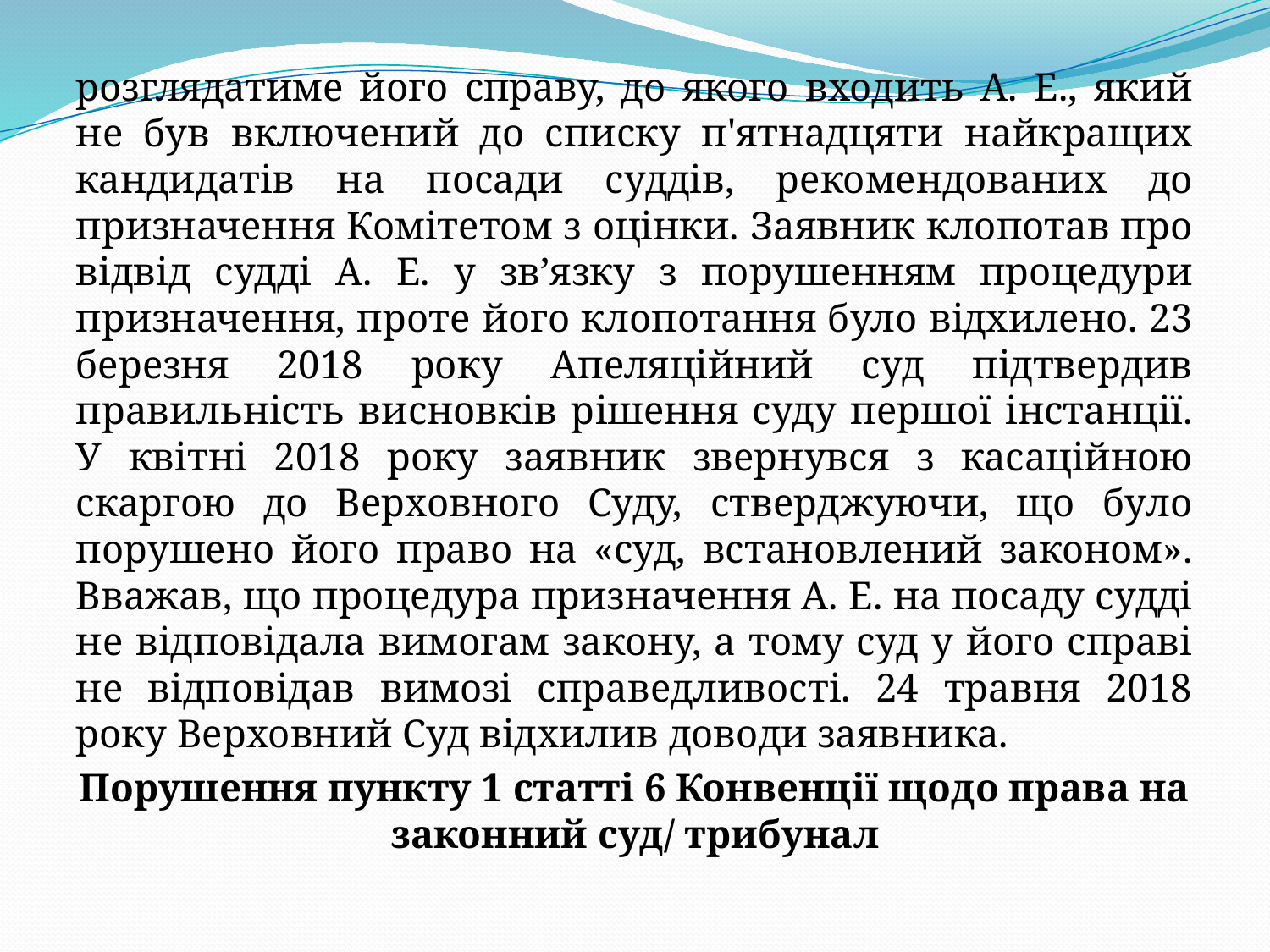

розглядатиме його справу, до якого входить А. Е., який не був включений до списку п'ятнадцяти найкращих кандидатів на посади суддів, рекомендованих до призначення Комітетом з оцінки. Заявник клопотав про відвід судді А. Е. у зв’язку з порушенням процедури призначення, проте його клопотання було відхилено. 23 березня 2018 року Апеляційний суд підтвердив правильність висновків рішення суду першої інстанції. У квітні 2018 року заявник звернувся з касаційною скаргою до Верховного Суду, стверджуючи, що було порушено його право на «суд, встановлений законом». Вважав, що процедура призначення А. Е. на посаду судді не відповідала вимогам закону, а тому суд у його справі не відповідав вимозі справедливості. 24 травня 2018 року Верховний Суд відхилив доводи заявника.
Порушення пункту 1 статті 6 Конвенції щодо права на законний суд/ трибунал